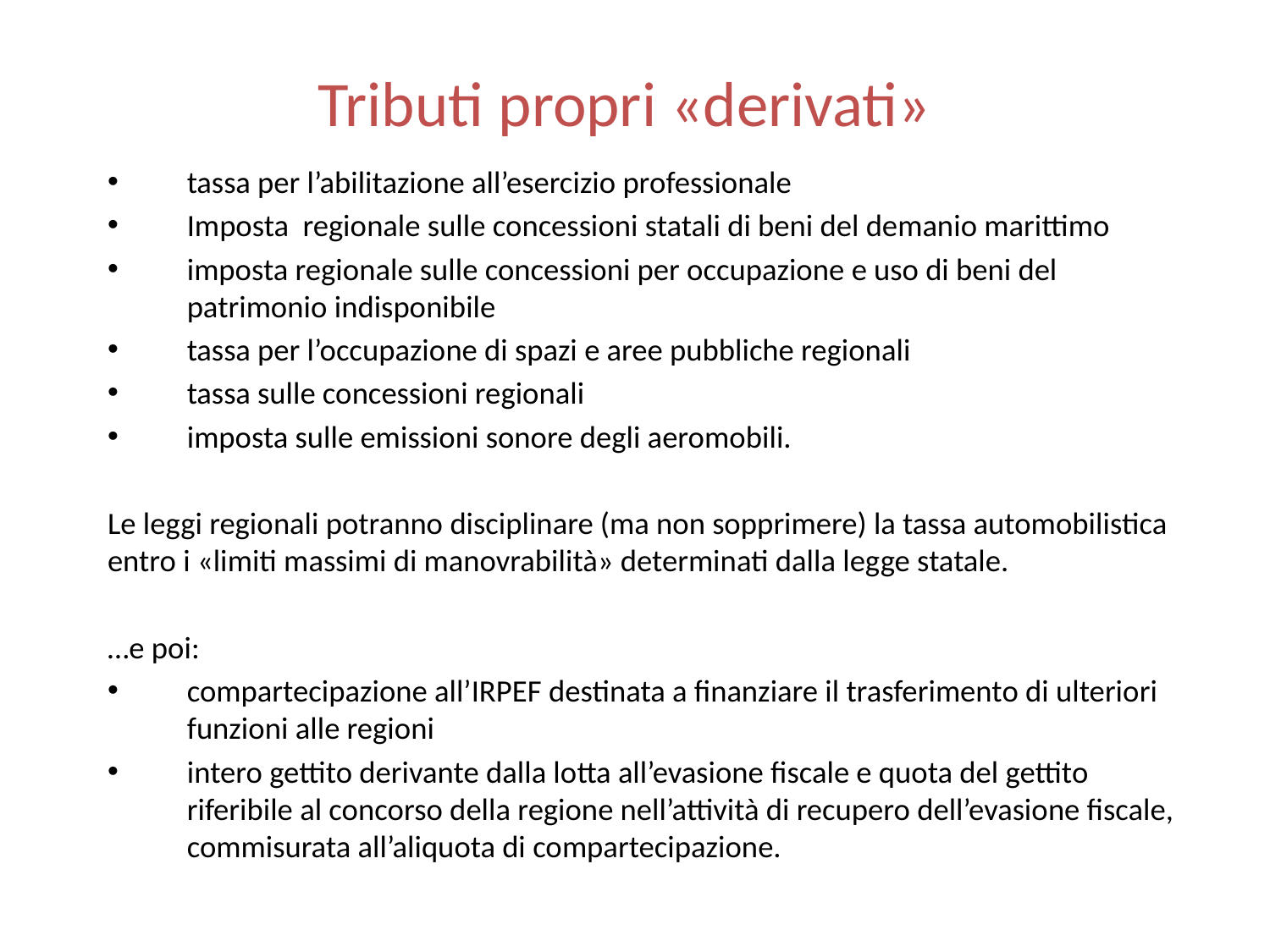

# Tributi propri «derivati»
tassa per l’abilitazione all’esercizio professionale
Imposta  regionale sulle concessioni statali di beni del demanio marittimo
imposta regionale sulle concessioni per occupazione e uso di beni del patrimonio indisponibile
tassa per l’occupazione di spazi e aree pubbliche regionali
tassa sulle concessioni regionali
imposta sulle emissioni sonore degli aeromobili.

Le leggi regionali potranno disciplinare (ma non sopprimere) la tassa automobilistica entro i «limiti massimi di manovrabilità» determinati dalla legge statale.

…e poi:
compartecipazione all’IRPEF destinata a finanziare il trasferimento di ulteriori funzioni alle regioni
intero gettito derivante dalla lotta all’evasione fiscale e quota del gettito riferibile al concorso della regione nell’attività di recupero dell’evasione fiscale, commisurata all’aliquota di compartecipazione.